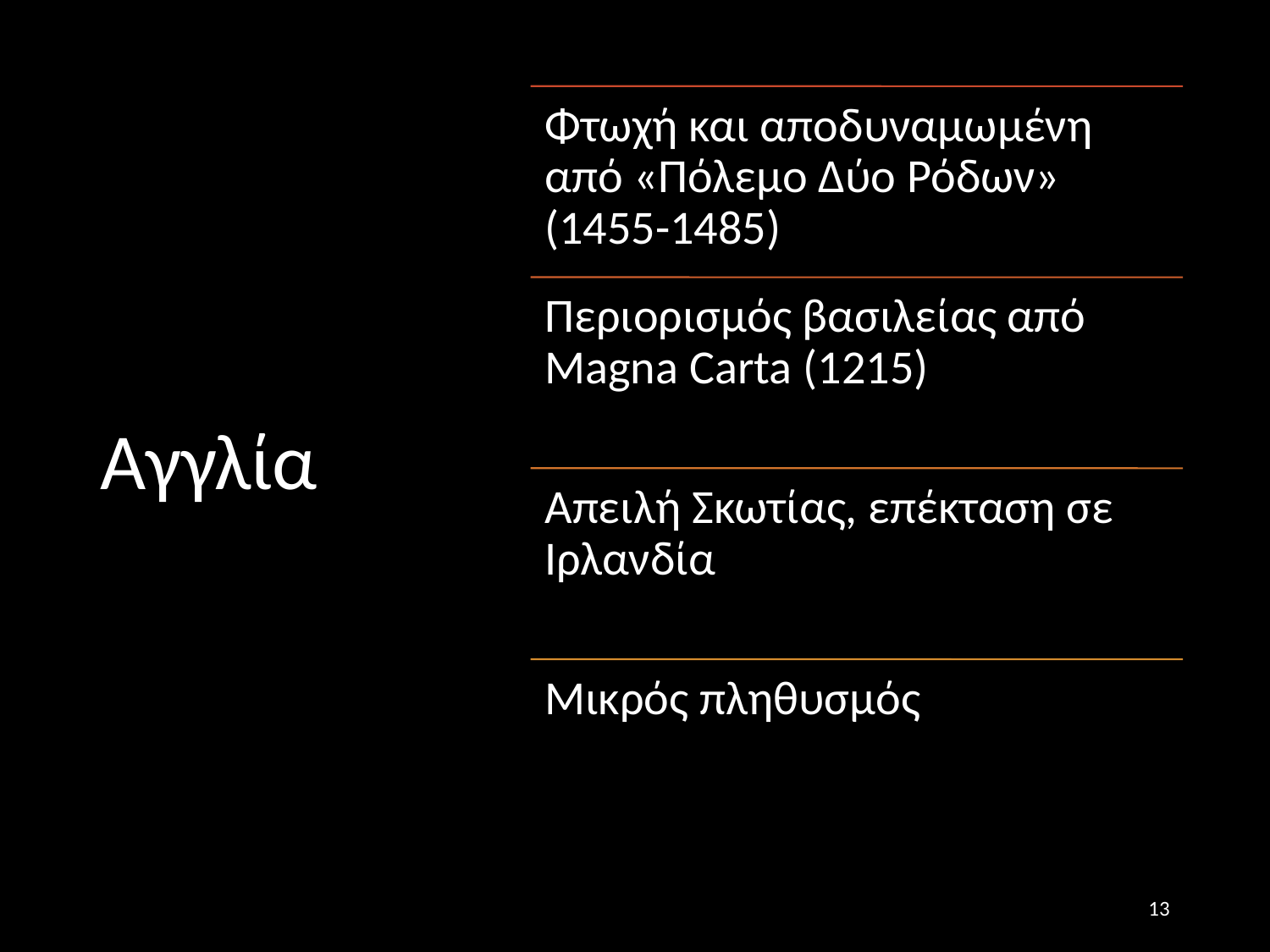

# Αγγλία
Φτωχή και αποδυναμωμένη από «Πόλεμο Δύο Ρόδων» (1455-1485)
Περιορισμός βασιλείας από Magna Carta (1215)
Απειλή Σκωτίας, επέκταση σε Ιρλανδία
Μικρός πληθυσμός
13